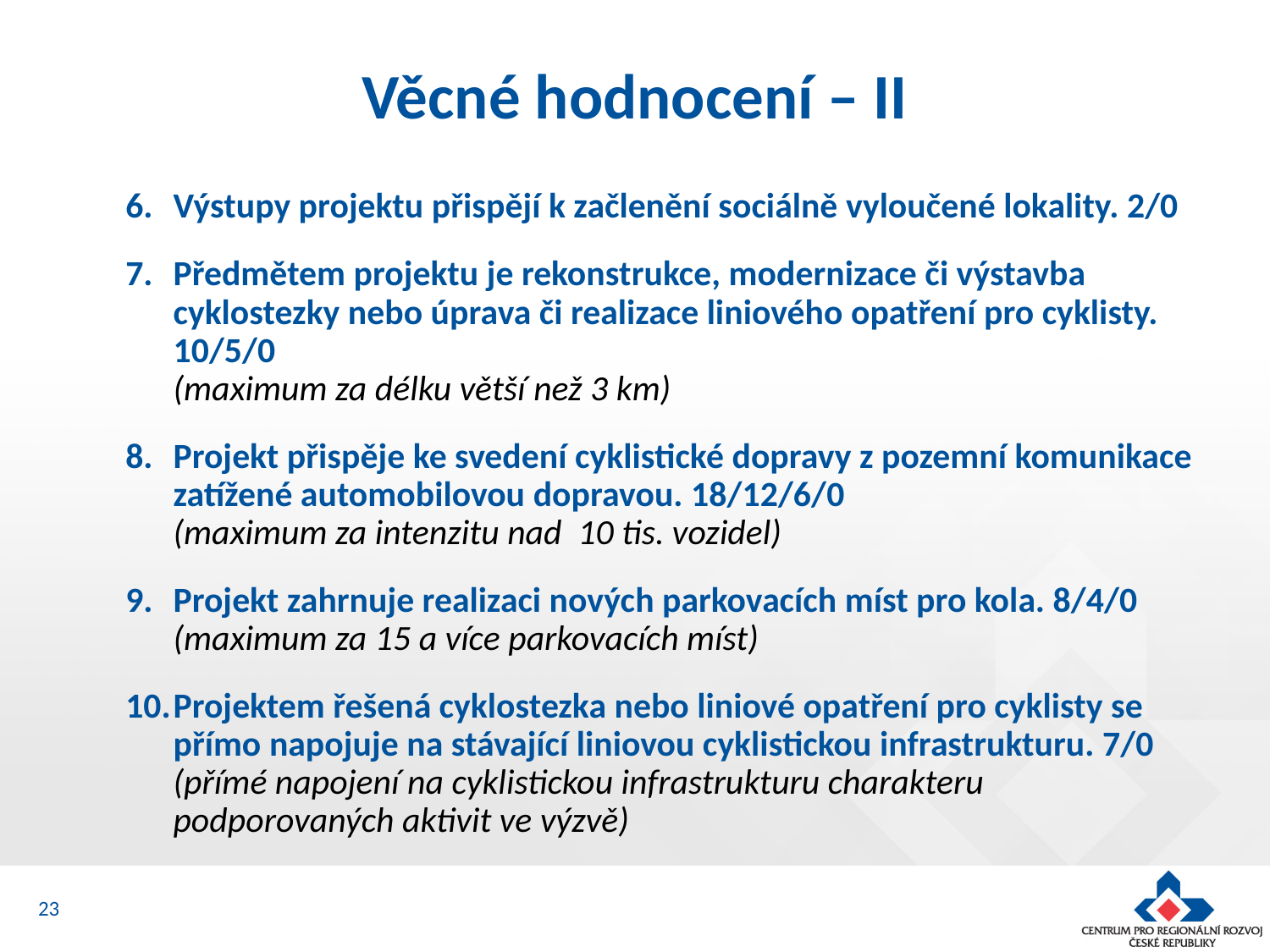

# Věcné hodnocení – II
Výstupy projektu přispějí k začlenění sociálně vyloučené lokality. 2/0
Předmětem projektu je rekonstrukce, modernizace či výstavba cyklostezky nebo úprava či realizace liniového opatření pro cyklisty. 10/5/0
(maximum za délku větší než 3 km)
Projekt přispěje ke svedení cyklistické dopravy z pozemní komunikace zatížené automobilovou dopravou. 18/12/6/0
(maximum za intenzitu nad  10 tis. vozidel)
Projekt zahrnuje realizaci nových parkovacích míst pro kola. 8/4/0 (maximum za 15 a více parkovacích míst)
Projektem řešená cyklostezka nebo liniové opatření pro cyklisty se přímo napojuje na stávající liniovou cyklistickou infrastrukturu. 7/0 (přímé napojení na cyklistickou infrastrukturu charakteru podporovaných aktivit ve výzvě)
23